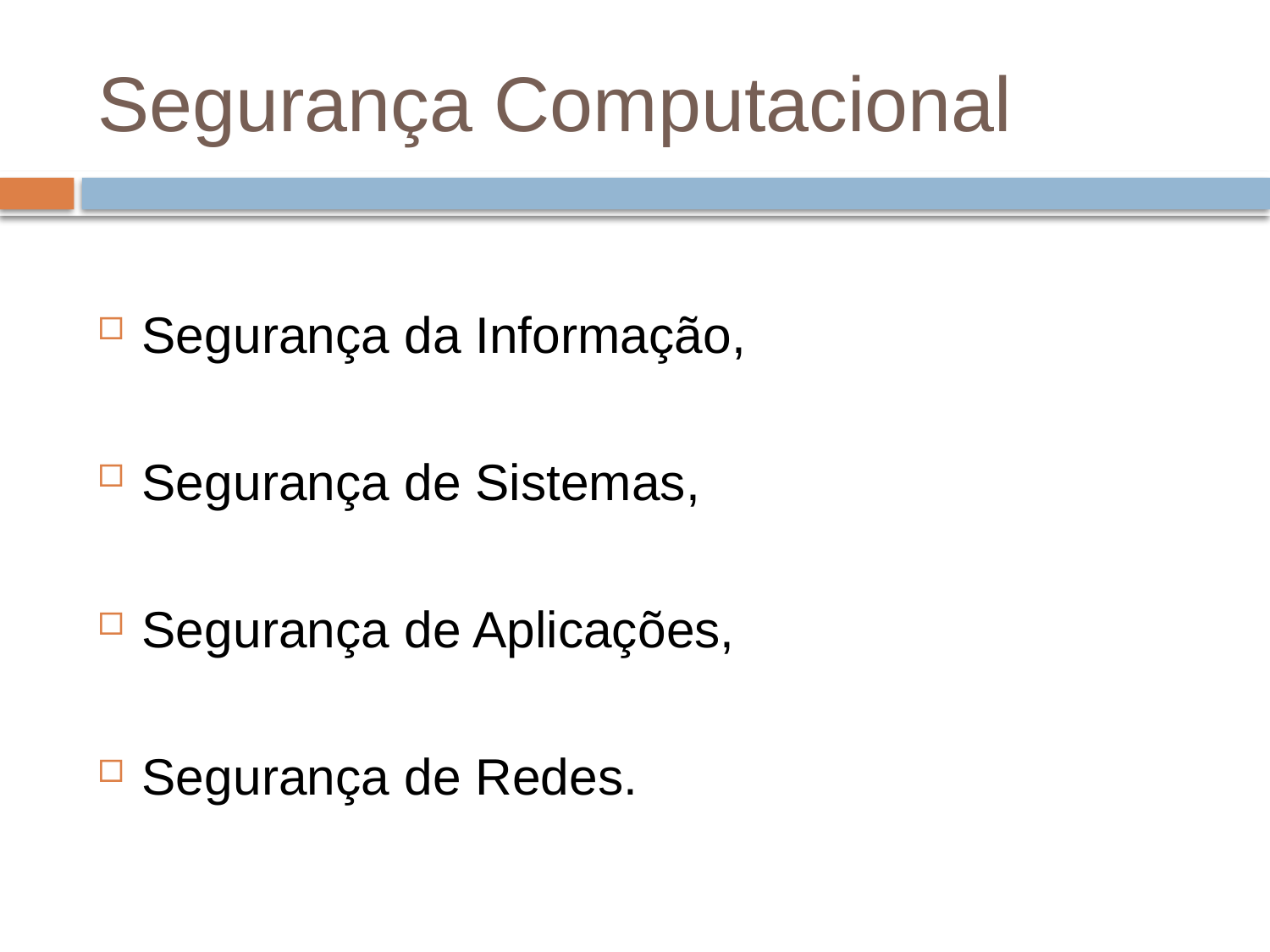

# Segurança Computacional

Segurança da Informação,

Segurança de Sistemas,

Segurança de Aplicações,

Segurança de Redes.